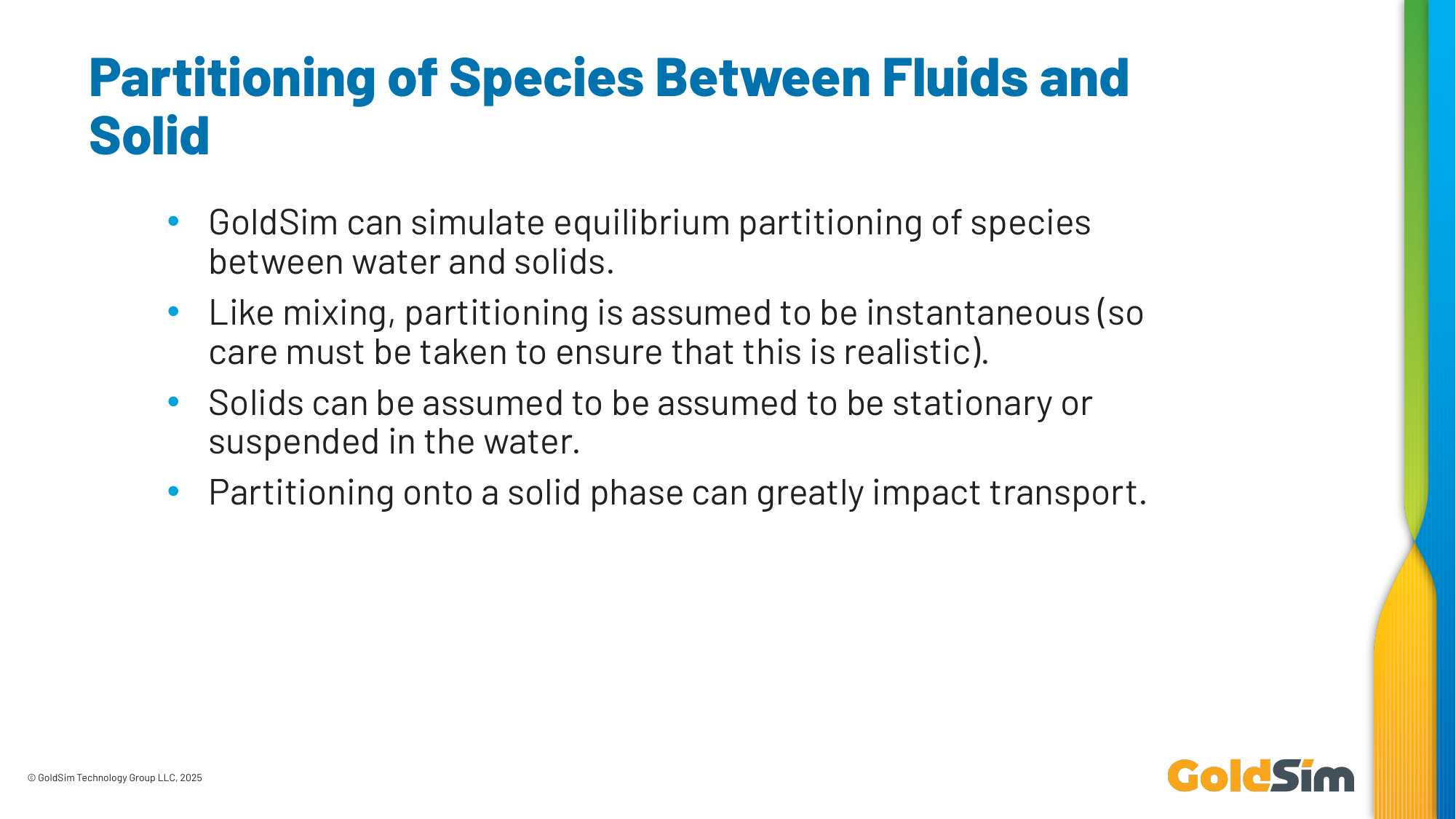

# Partitioning of Species Between Fluids and Solid
GoldSim can simulate equilibrium partitioning of species between water and solids.
Like mixing, partitioning is assumed to be instantaneous (so care must be taken to ensure that this is realistic).
Solids can be assumed to be assumed to be stationary or suspended in the water.
Partitioning onto a solid phase can greatly impact transport.

© GoldSim Technology Group LLC, 2025